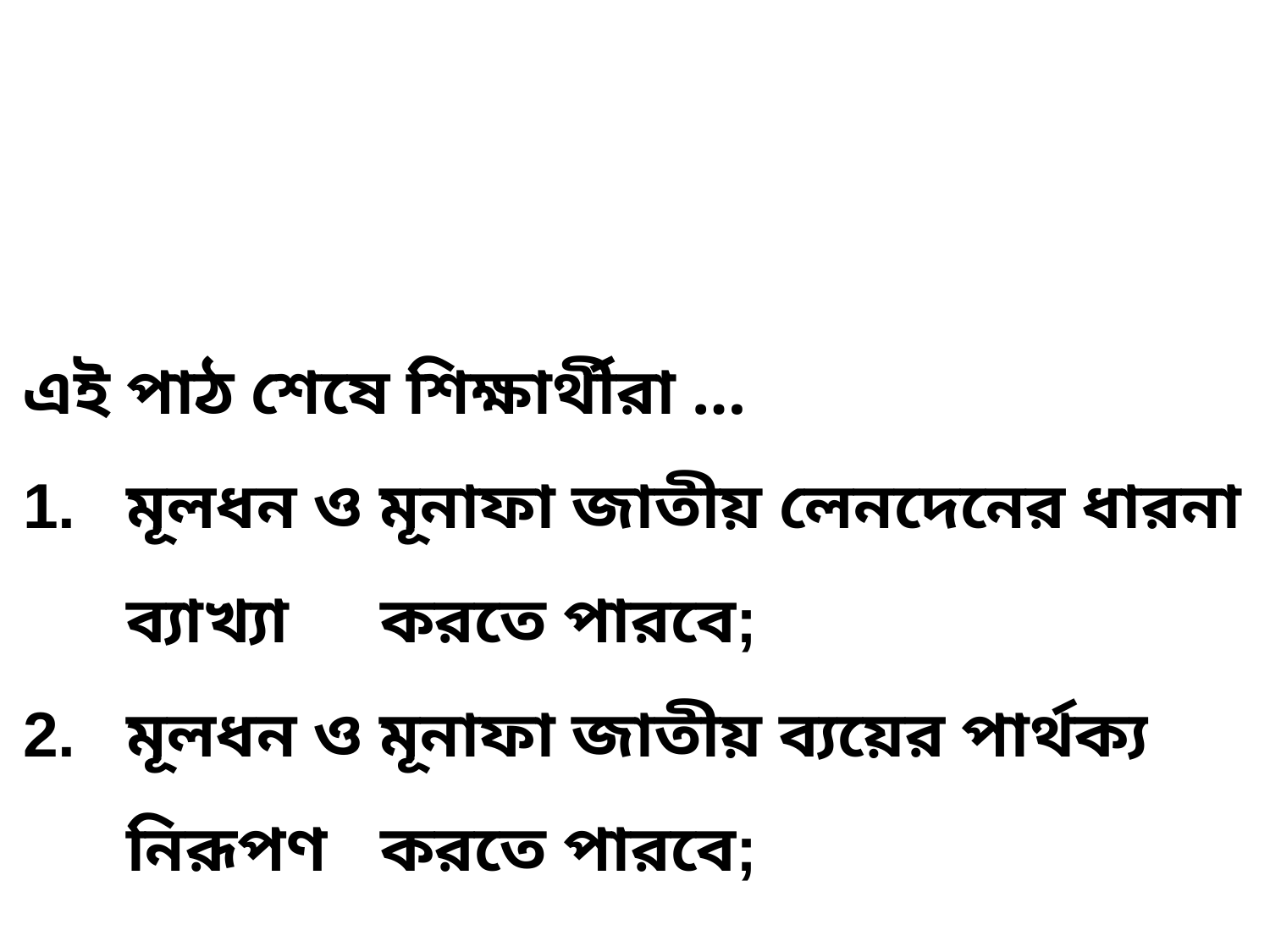

এই পাঠ শেষে শিক্ষার্থীরা …
মূলধন ও মূনাফা জাতীয় লেনদেনের ধারনা ব্যাখ্যা  	করতে পারবে;
মূলধন ও মূনাফা জাতীয় ব্যয়ের পার্থক্য নিরূপণ 	করতে পারবে;